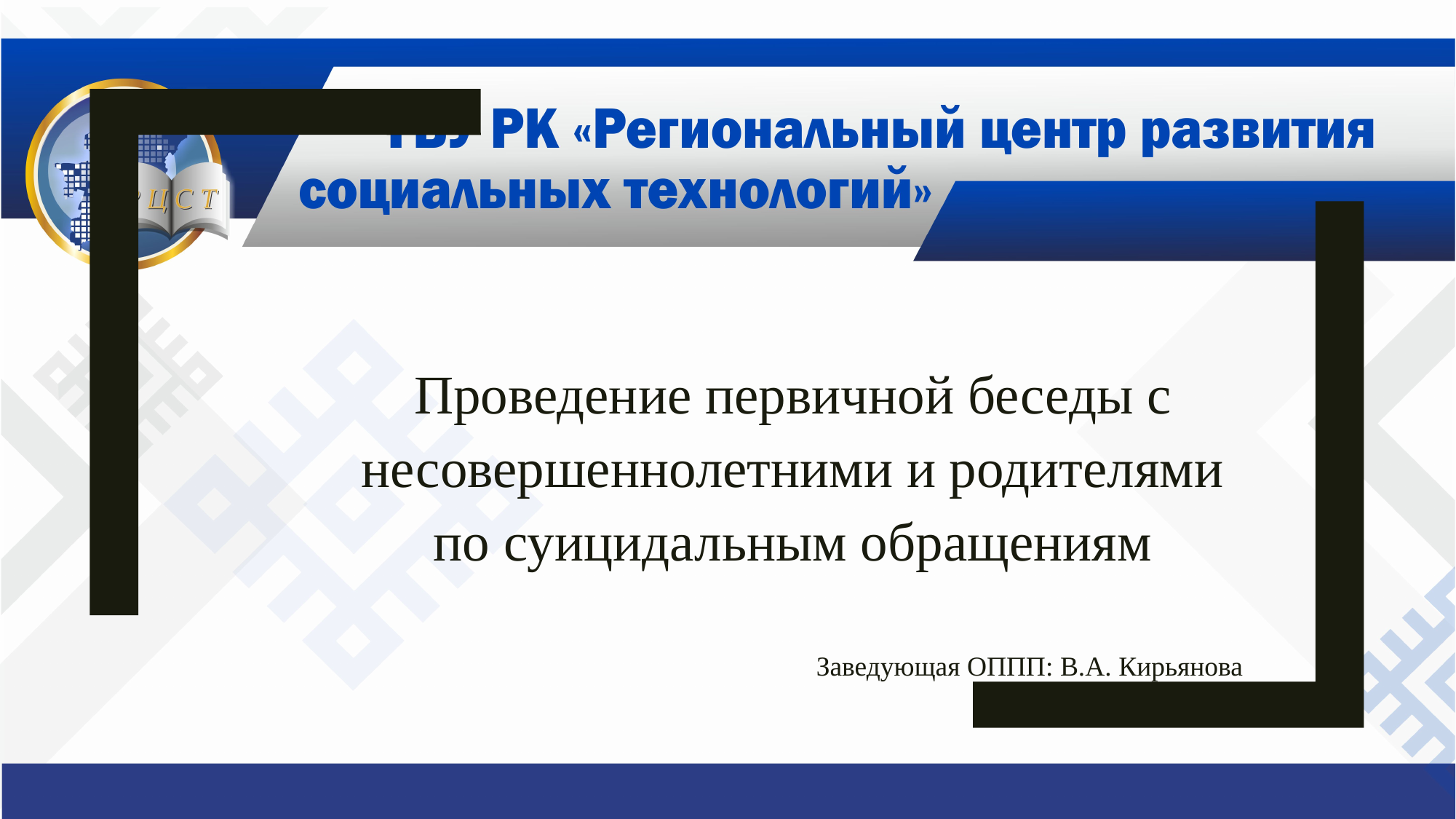

Проведение первичной беседы с несовершеннолетними и родителями по суицидальным обращениям

Заведующая ОППП: В.А. Кирьянова